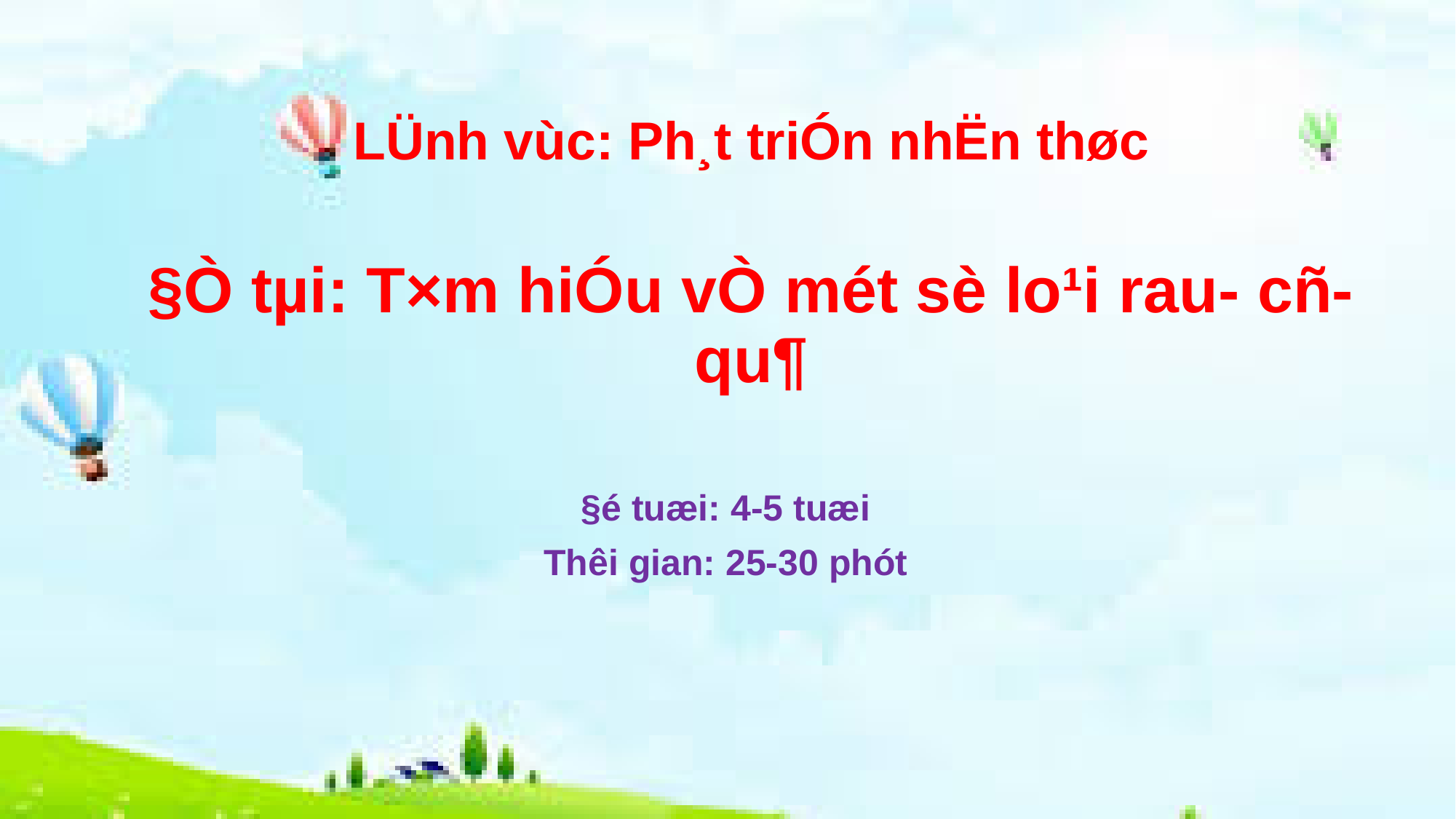

# LÜnh vùc: Ph¸t triÓn nhËn thøc §Ò tµi: T×m hiÓu vÒ mét sè lo¹i rau- cñ- qu¶
§é tuæi: 4-5 tuæi
Thêi gian: 25-30 phót